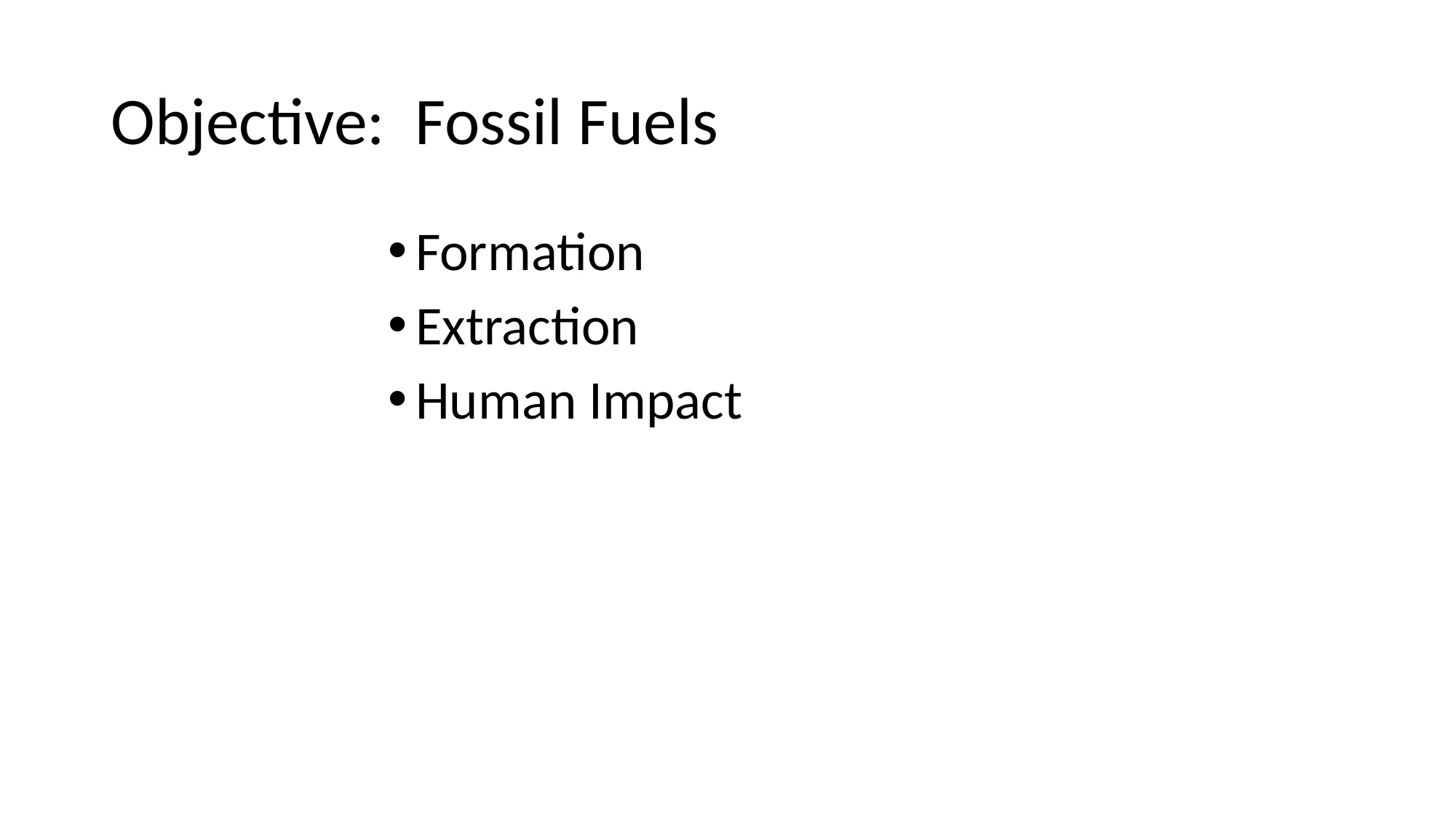

# Objective:  Fossil Fuels
Formation
Extraction
Human Impact